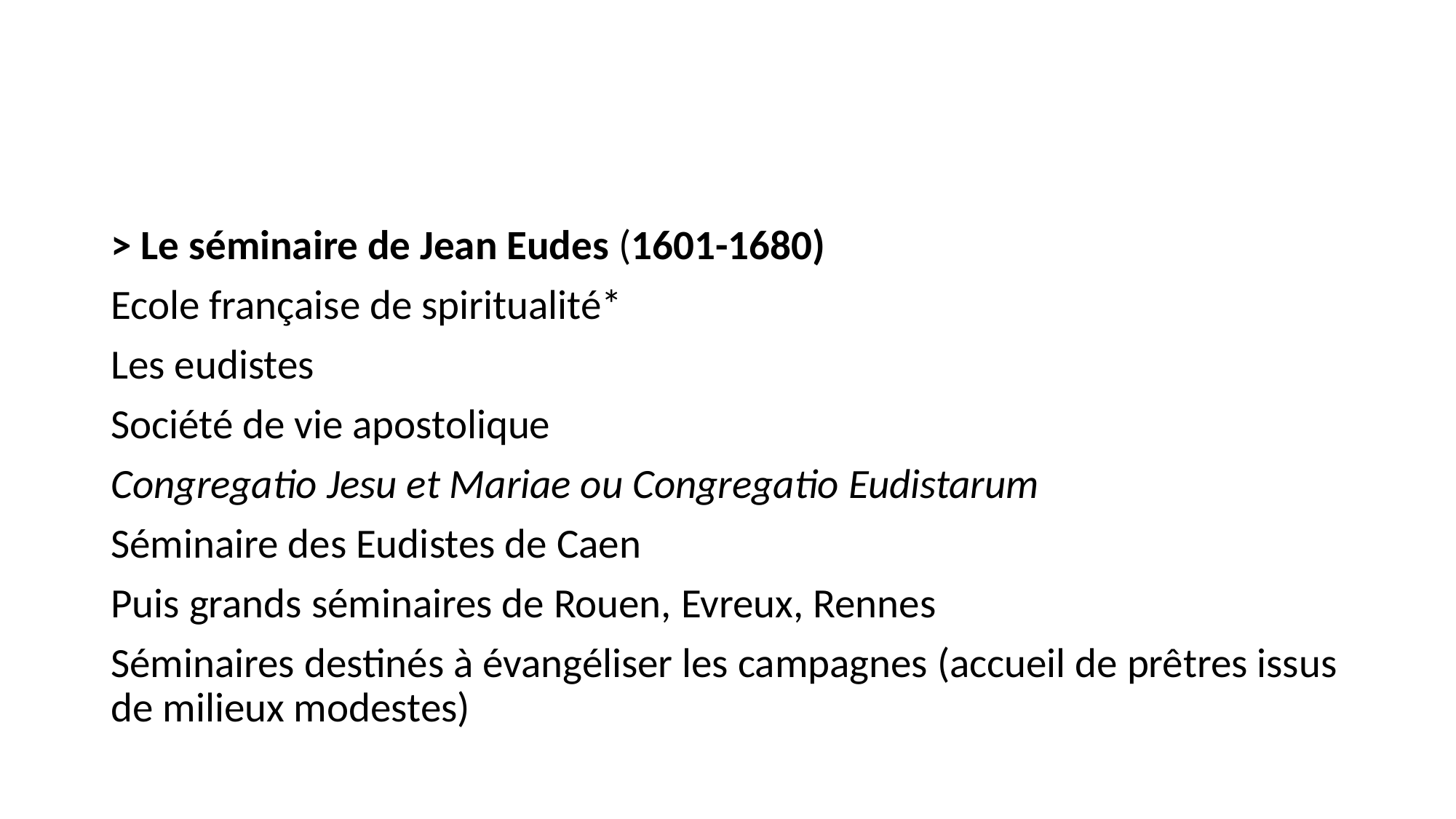

#
> Le séminaire de Jean Eudes (1601-1680)
Ecole française de spiritualité*
Les eudistes
Société de vie apostolique
Congregatio Jesu et Mariae ou Congregatio Eudistarum
Séminaire des Eudistes de Caen
Puis grands séminaires de Rouen, Evreux, Rennes
Séminaires destinés à évangéliser les campagnes (accueil de prêtres issus de milieux modestes)